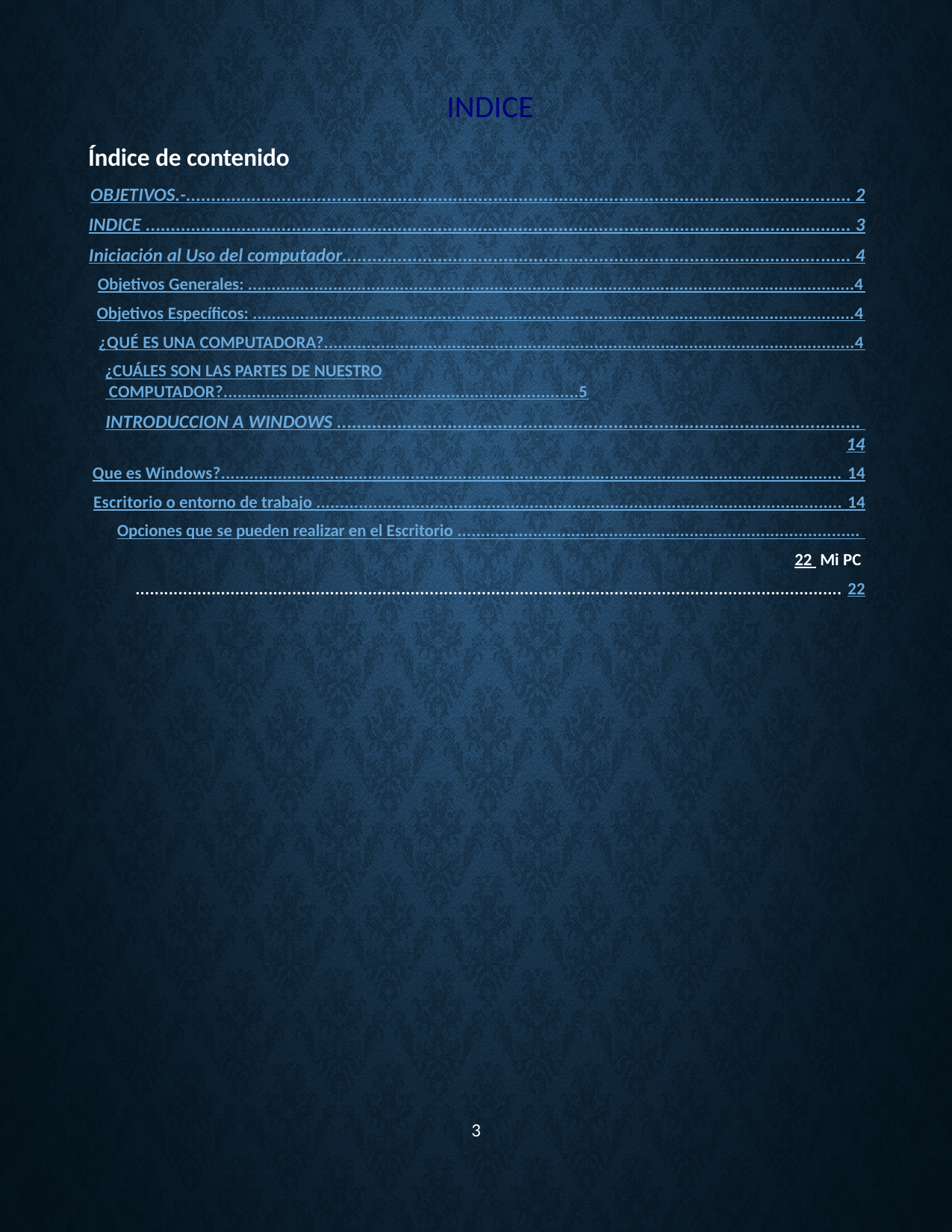

INDICE
Índice de contenido
OBJETIVOS.-.................................................................................................................................... 2
INDICE ............................................................................................................................................ 3
Iniciación al Uso del computador..................................................................................................... 4
Objetivos Generales: ................................................................................................................................4
Objetivos Específicos: ...............................................................................................................................4
¿QUÉ ES UNA COMPUTADORA?................................................................................................................4
¿CUÁLES SON LAS PARTES DE NUESTRO COMPUTADOR?...........................................................................5
INTRODUCCION A WINDOWS ........................................................................................................ 14
Que es Windows?................................................................................................................................... 14
Escritorio o entorno de trabajo ............................................................................................................... 14
Opciones que se pueden realizar en el Escritorio ..................................................................................... 22  Mi PC ..................................................................................................................................................... 22
3